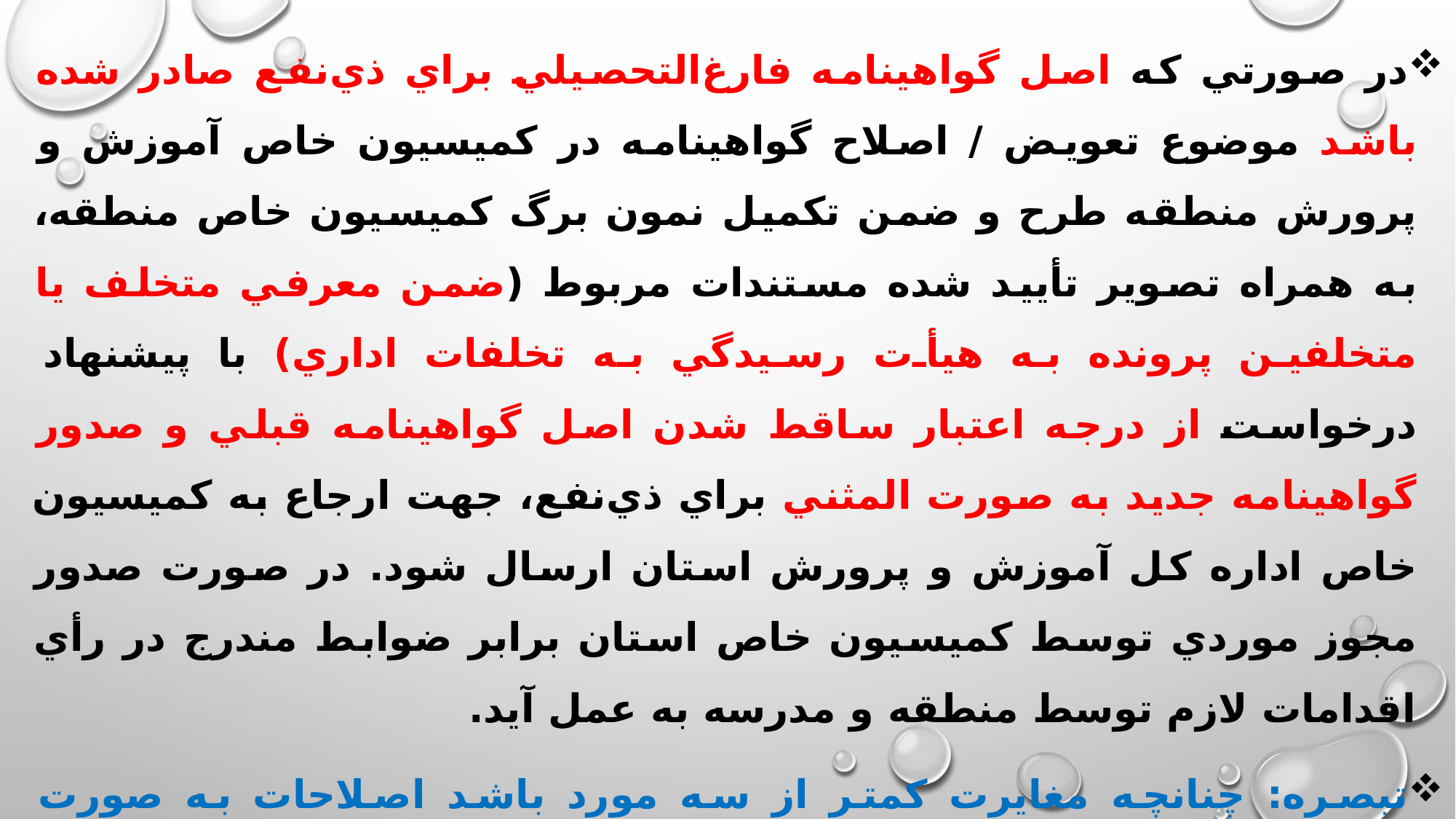

در صورتي كه اصل گواهينامه فارغ‌التحصيلي براي ذي‌نفع صادر شده باشد موضوع تعويض / اصلاح گواهينامه در كميسيون خاص آموزش و پرورش منطقه طرح و ضمن تكميل نمون برگ كميسيون خاص منطقه، به همراه تصوير تأييد شده مستندات مربوط (ضمن معرفي متخلف يا متخلفين پرونده به هيأت رسيدگي به تخلفات اداري) با پيشنهاد درخواست از درجه اعتبار ساقط شدن اصل گواهينامه قبلي و صدور گواهينامه جديد به صورت المثني براي ذي‌نفع، جهت ارجاع به كميسيون خاص اداره كل آموزش و پرورش استان ارسال شود. در صورت صدور مجوز موردي توسط كميسيون خاص استان برابر ضوابط مندرج در رأي اقدامات لازم توسط منطقه و مدرسه به عمل آيد.
تبصره: چنانچه مغايرت كمتر از سه مورد باشد اصلاحات به صورت ظهرنويسي گواهينامه انجام شود و در صورت درخواست ذي‌نفع نسبت به صدور گواهينامه المثني برابر ضوابط و مقررات مربوط اقدام شود.